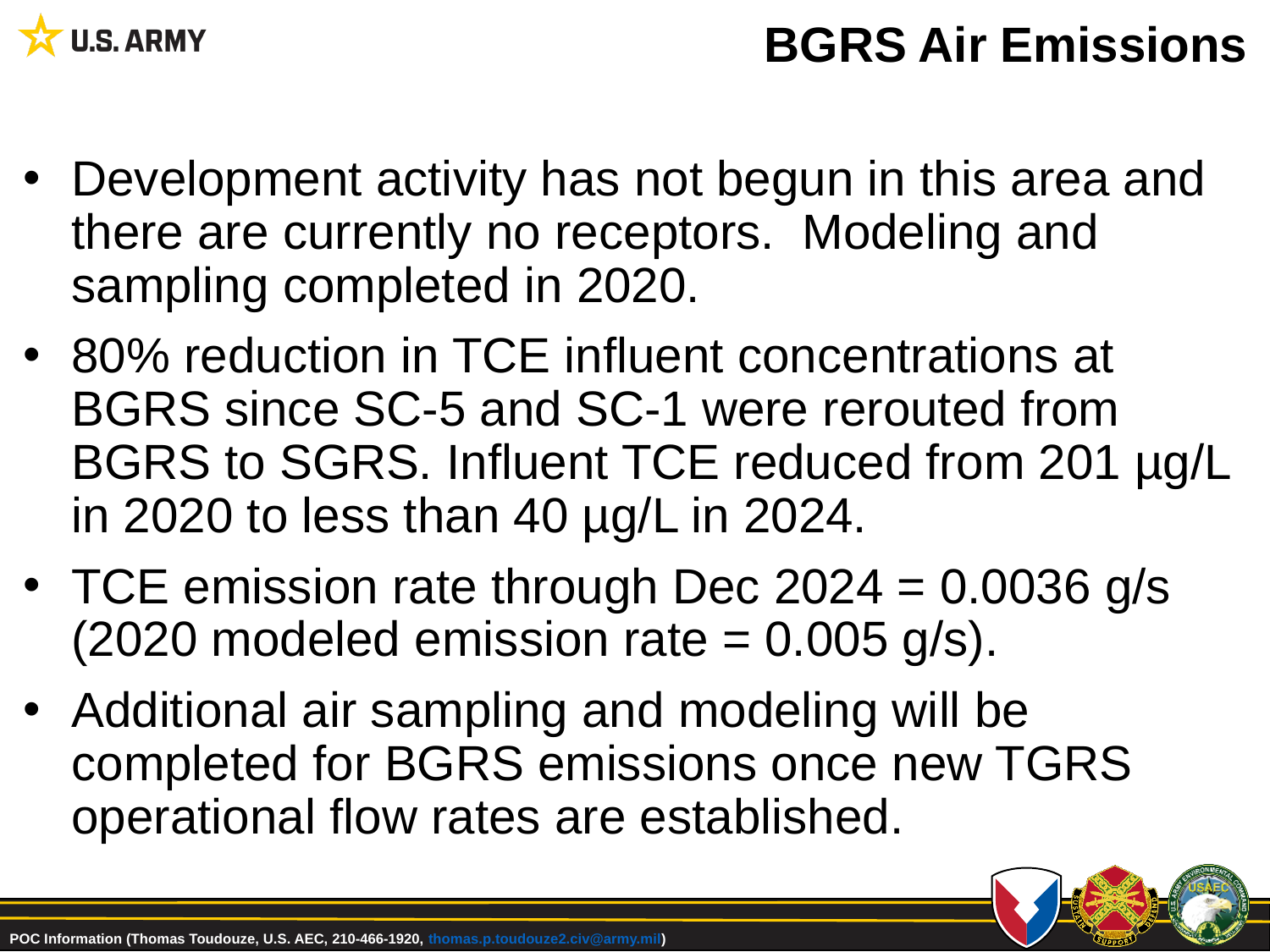

# BGRS Air Emissions
Development activity has not begun in this area and there are currently no receptors.  Modeling and sampling completed in 2020.
80% reduction in TCE influent concentrations at BGRS since SC-5 and SC-1 were rerouted from BGRS to SGRS. Influent TCE reduced from 201 µg/L in 2020 to less than 40 µg/L in 2024.
TCE emission rate through Dec 2024 = 0.0036 g/s
(2020 modeled emission rate = 0.005 g/s).
Additional air sampling and modeling will be completed for BGRS emissions once new TGRS operational flow rates are established.